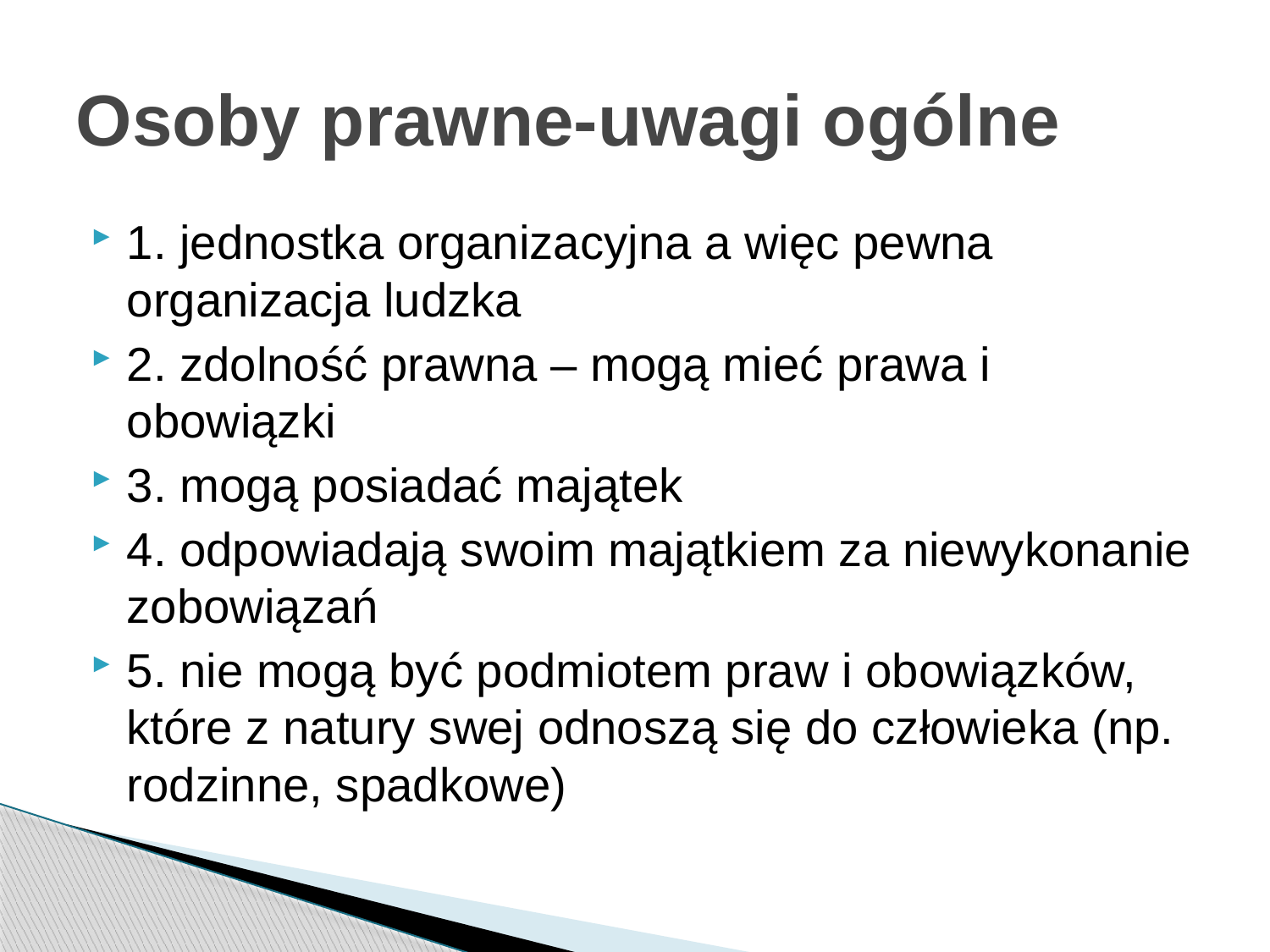

# Osoby prawne-uwagi ogólne
1. jednostka organizacyjna a więc pewna organizacja ludzka
2. zdolność prawna – mogą mieć prawa i obowiązki
3. mogą posiadać majątek
4. odpowiadają swoim majątkiem za niewykonanie zobowiązań
5. nie mogą być podmiotem praw i obowiązków, które z natury swej odnoszą się do człowieka (np. rodzinne, spadkowe)